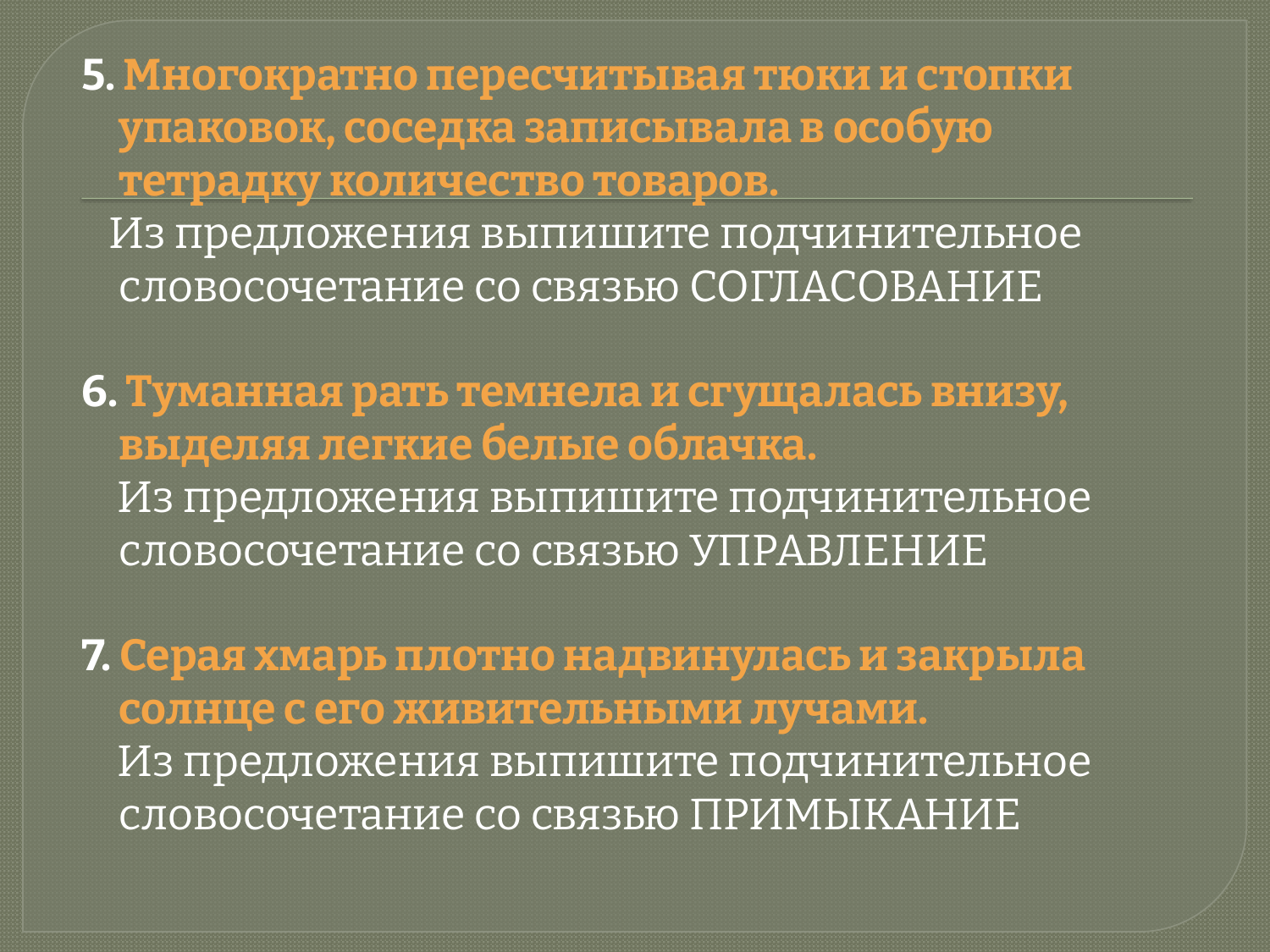

#
5. Многократно пересчитывая тюки и стопки упаковок, соседка записывала в особую тетрадку количество товаров.
   Из предложения выпишите подчинительное словосочетание со связью СОГЛАСОВАНИЕ

6. Туманная рать темнела и сгущалась внизу, выделяя легкие белые облачка.
    Из предложения выпишите подчинительное словосочетание со связью УПРАВЛЕНИЕ

7. Серая хмарь плотно надвинулась и закрыла солнце с его живительными лучами.
    Из предложения выпишите подчинительное словосочетание со связью ПРИМЫКАНИЕ